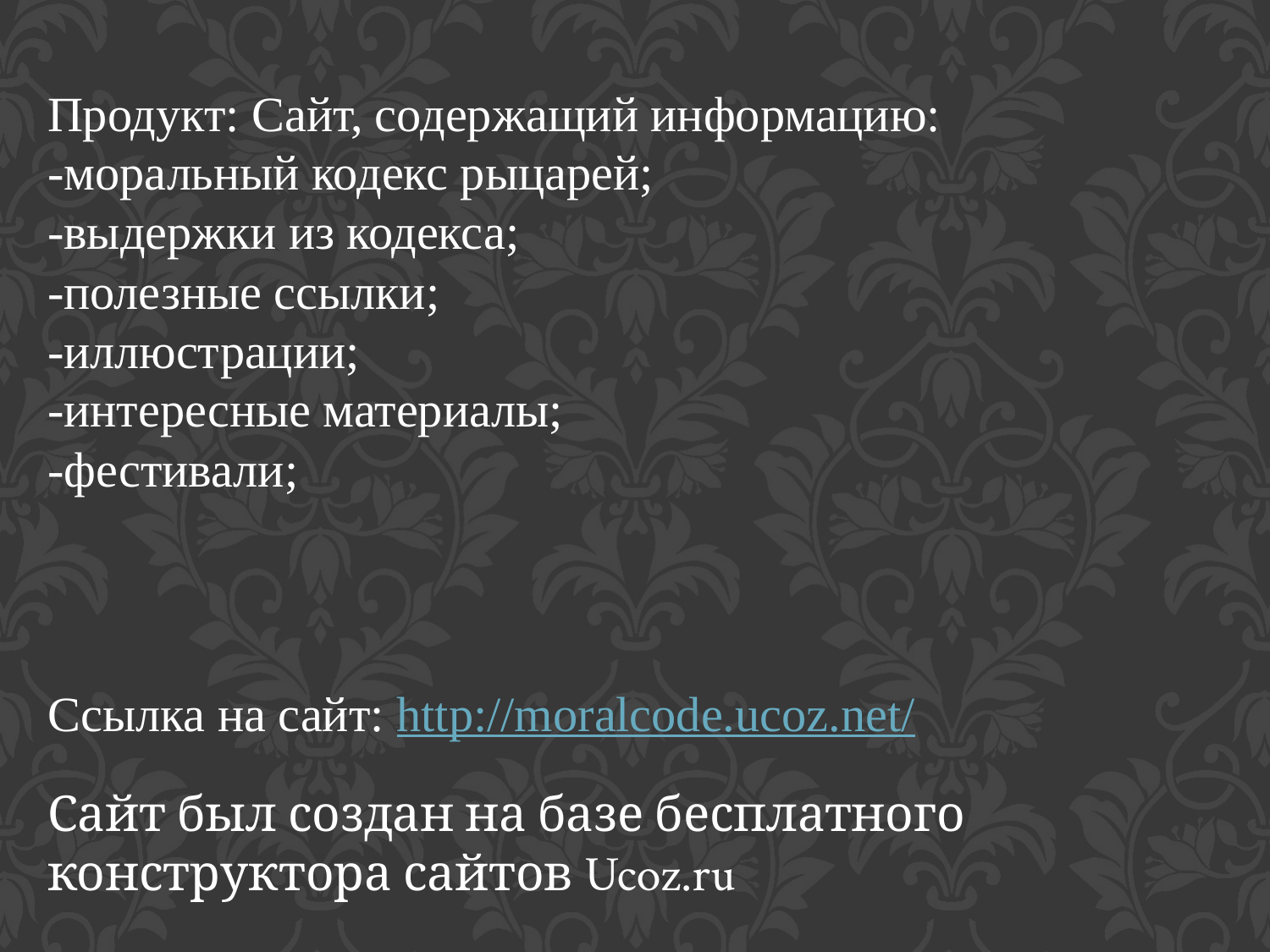

Продукт: Сайт, содержащий информацию:
-моральный кодекс рыцарей;
-выдержки из кодекса;
-полезные ссылки;
-иллюстрации;
-интересные материалы;
-фестивали;
Ссылка на сайт: http://moralcode.ucoz.net/

Сайт был создан на базе бесплатного конструктора сайтов Ucoz.ru